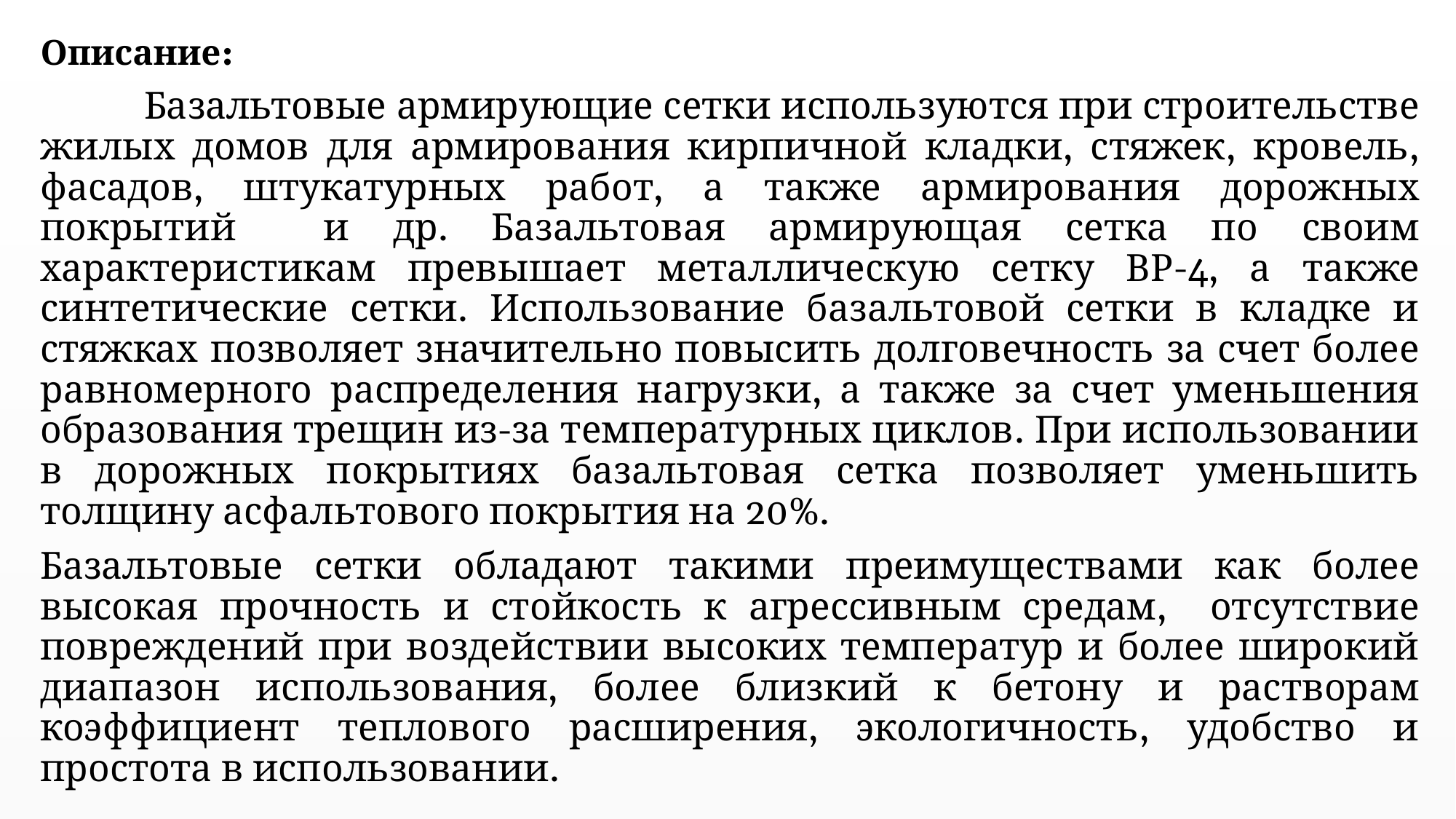

Описание:
	Базальтовые армирующие сетки используются при строительстве жилых домов для армирования кирпичной кладки, стяжек, кровель, фасадов, штукатурных работ, а также армирования дорожных покрытий  и др. Базальтовая армирующая сетка по своим характеристикам превышает металлическую сетку ВР-4, а также синтетические сетки. Использование базальтовой сетки в кладке и стяжках позволяет значительно повысить долговечность за счет более равномерного распределения нагрузки, а также за счет уменьшения образования трещин из-за температурных циклов. При использовании в дорожных покрытиях базальтовая сетка позволяет уменьшить толщину асфальтового покрытия на 20%.
Базальтовые сетки обладают такими преимуществами как более высокая прочность и стойкость к агрессивным средам,  отсутствие повреждений при воздействии высоких температур и более широкий диапазон использования, более близкий к бетону и растворам коэффициент теплового расширения, экологичность, удобство и простота в использовании.